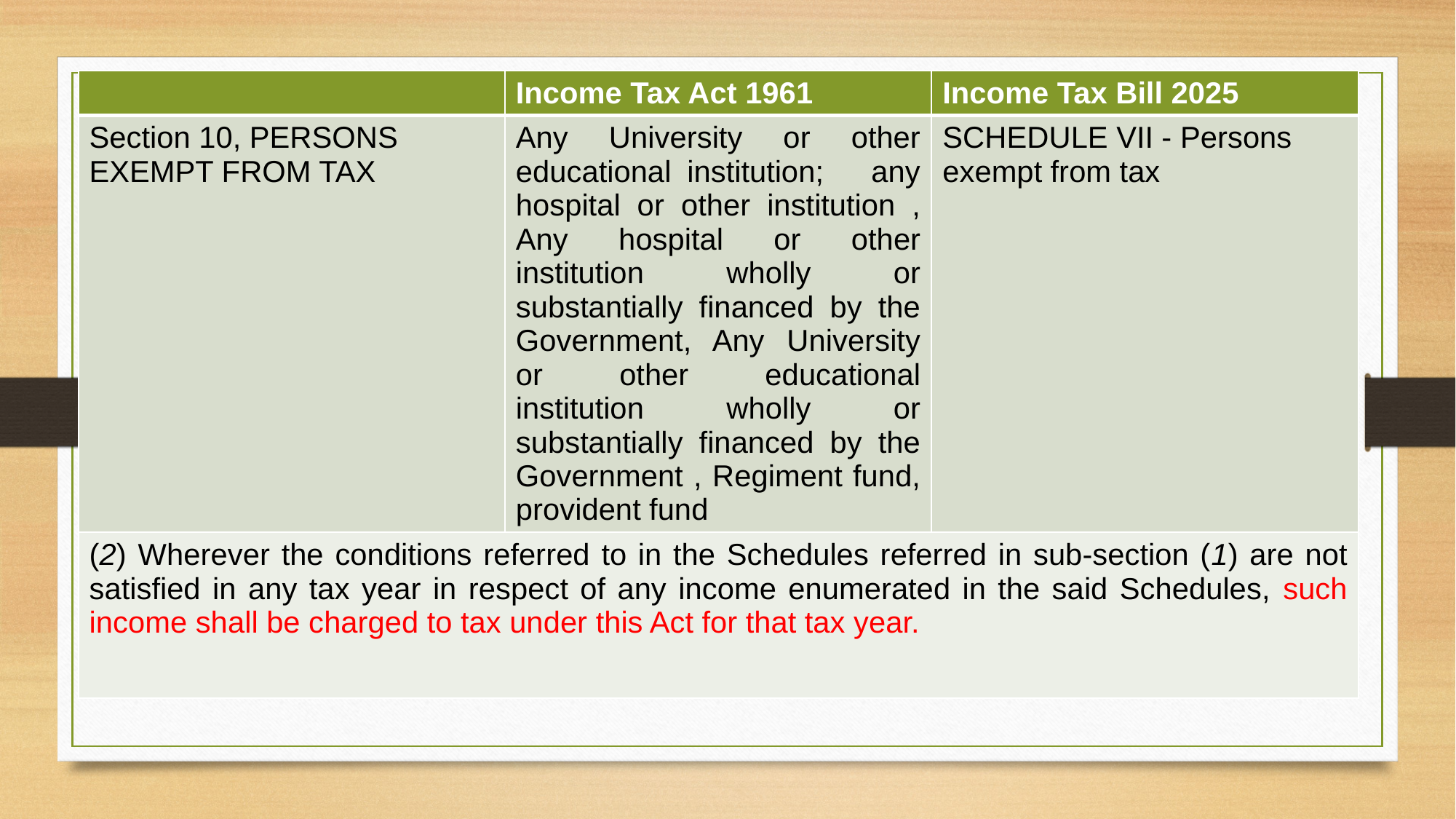

|  | Income Tax Act 1961 | Income Tax Bill 2025 |
| --- | --- | --- |
| Section 10, PERSONS EXEMPT FROM TAX | Any University or other educational institution; any hospital or other institution , Any hospital or other institution wholly or substantially financed by the Government, Any University or other educational institution wholly or substantially financed by the Government , Regiment fund, provident fund | SCHEDULE VII - Persons exempt from tax |
| (2) Wherever the conditions referred to in the Schedules referred in sub-section (1) are not satisfied in any tax year in respect of any income enumerated in the said Schedules, such income shall be charged to tax under this Act for that tax year. |  |  |